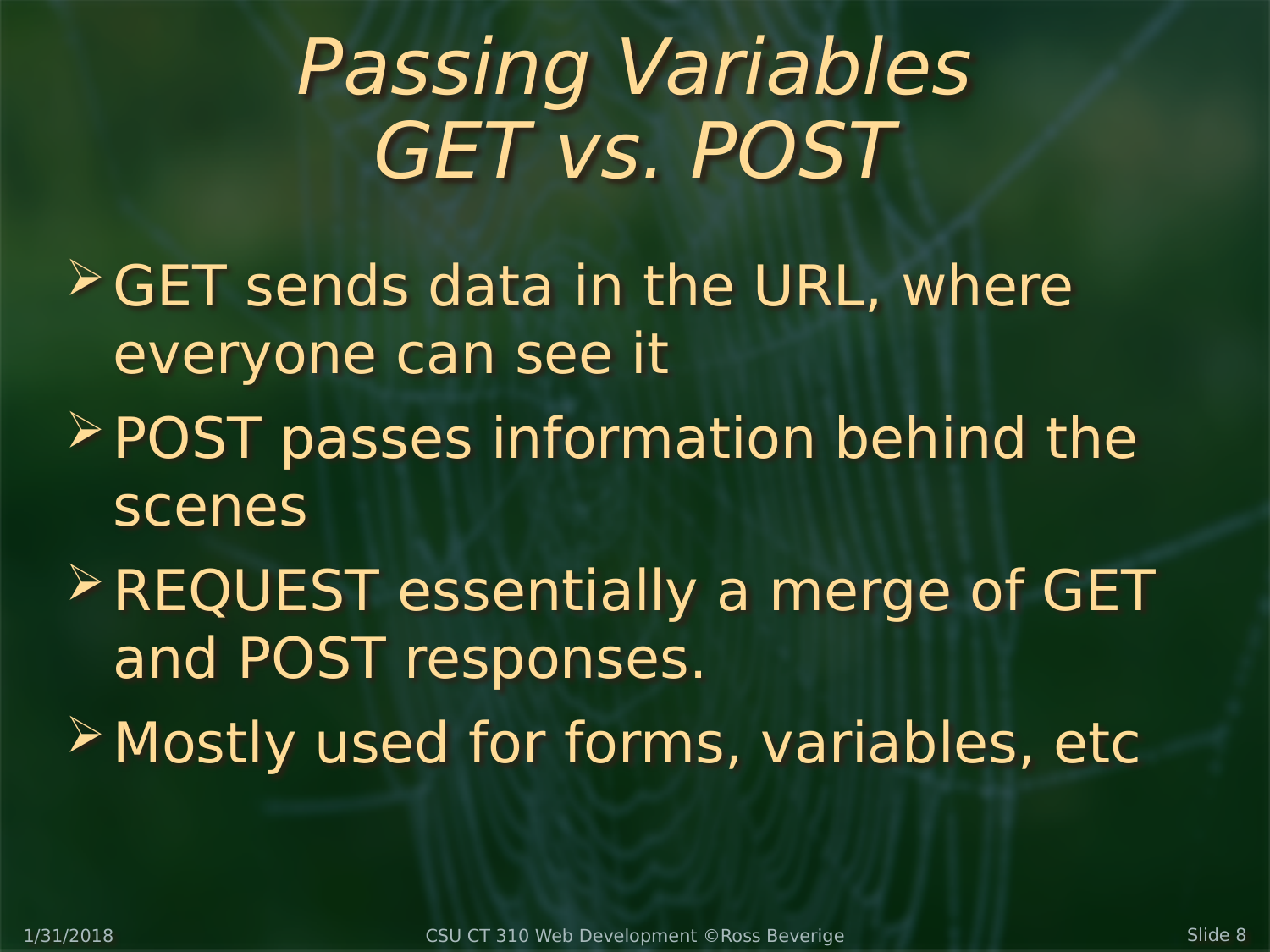

# Passing Variables GET vs. POST
GET sends data in the URL, where everyone can see it
POST passes information behind the scenes
REQUEST essentially a merge of GET and POST responses.
Mostly used for forms, variables, etc
1/31/2018
CSU CT 310 Web Development ©Ross Beverige
Slide 8